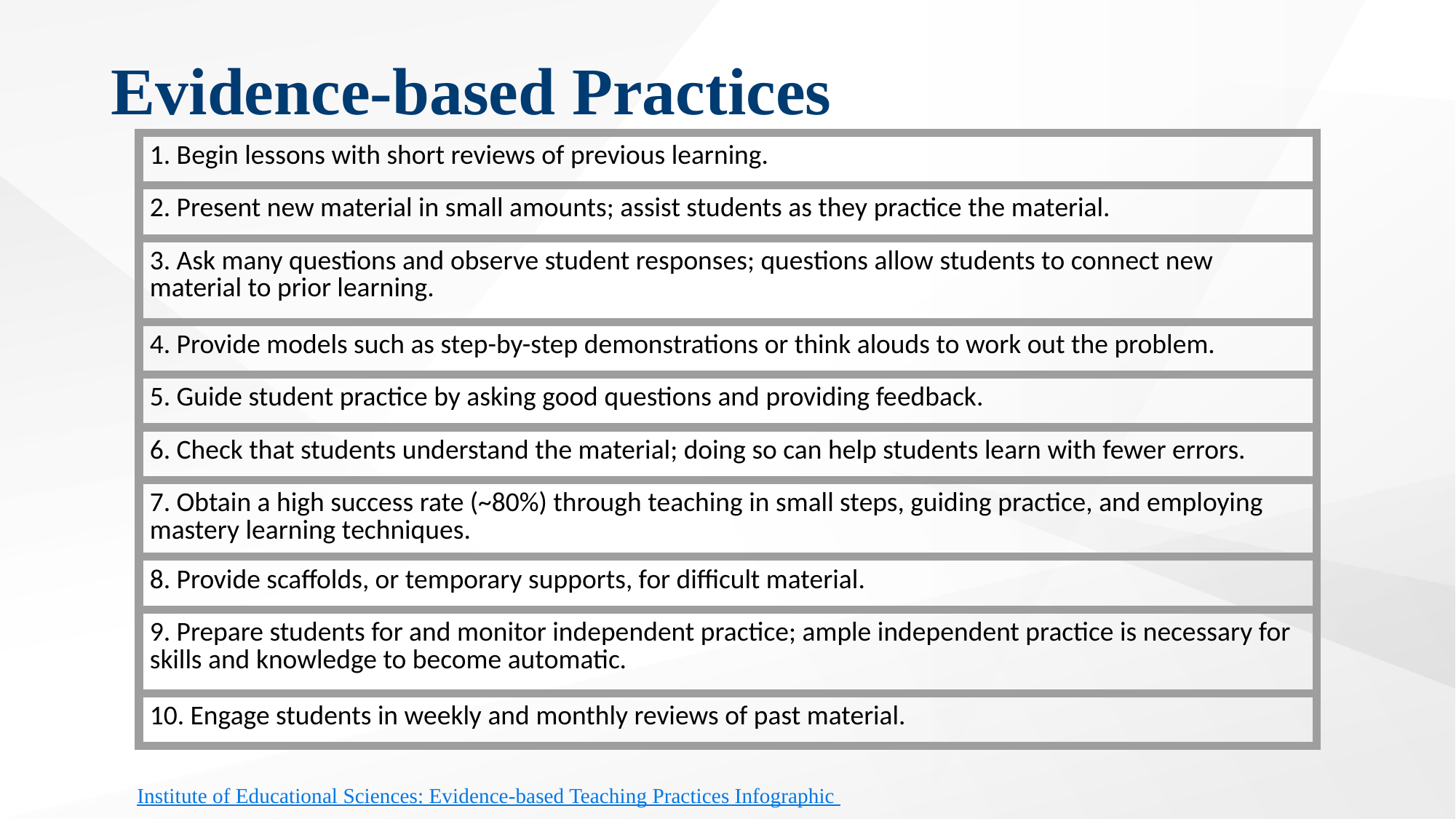

# Evidence-based Practices
| 1. Begin lessons with short reviews of previous learning. |
| --- |
| 2. Present new material in small amounts; assist students as they practice the material. |
| 3. Ask many questions and observe student responses; questions allow students to connect new material to prior learning. |
| 4. Provide models such as step-by-step demonstrations or think alouds to work out the problem. |
| 5. Guide student practice by asking good questions and providing feedback. |
| 6. Check that students understand the material; doing so can help students learn with fewer errors. |
| 7. Obtain a high success rate (~80%) through teaching in small steps, guiding practice, and employing mastery learning techniques. |
| 8. Provide scaffolds, or temporary supports, for difficult material. |
| 9. Prepare students for and monitor independent practice; ample independent practice is necessary for skills and knowledge to become automatic. |
| 10. Engage students in weekly and monthly reviews of past material. |
Institute of Educational Sciences: Evidence-based Teaching Practices Infographic